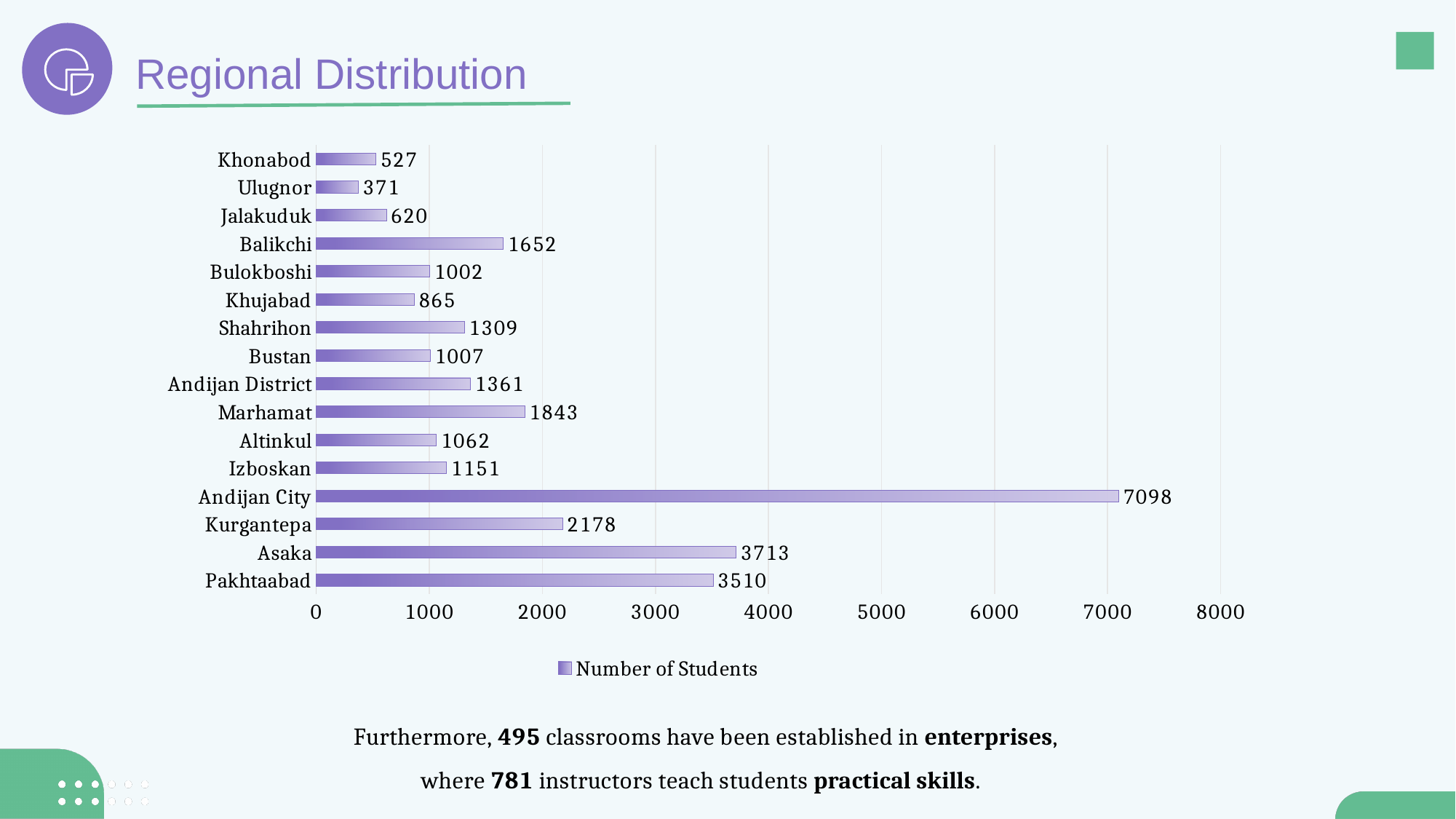

Regional Distribution

### Chart

| Category | Number of Students |
|---|---|
| Pakhtaabad | 3510.0 |
| Asaka | 3713.0 |
| Kurgantepa | 2178.0 |
| Andijan City | 7098.0 |
| Izboskan | 1151.0 |
| Altinkul | 1062.0 |
| Marhamat | 1843.0 |
| Andijan District | 1361.0 |
| Bustan | 1007.0 |
| Shahrihon | 1309.0 |
| Khujabad | 865.0 |
| Bulokboshi | 1002.0 |
| Balikchi | 1652.0 |
| Jalakuduk | 620.0 |
| Ulugnor | 371.0 |
| Khonabod | 527.0 |
  Furthermore, 495 classrooms have been established in enterprises, where 781 instructors teach students practical skills.